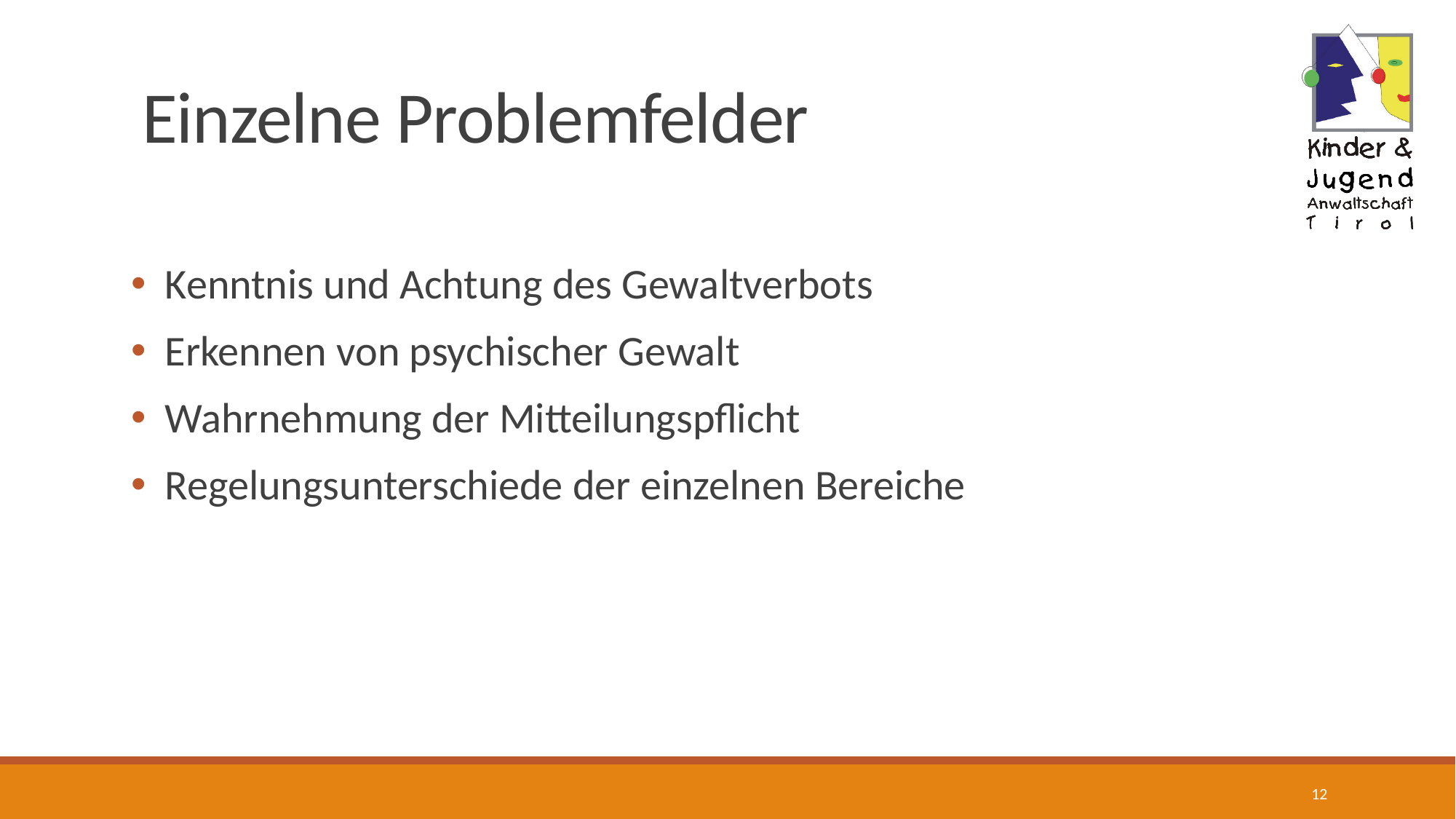

# Einzelne Problemfelder
  Kenntnis und Achtung des Gewaltverbots
  Erkennen von psychischer Gewalt
  Wahrnehmung der Mitteilungspflicht
  Regelungsunterschiede der einzelnen Bereiche

12